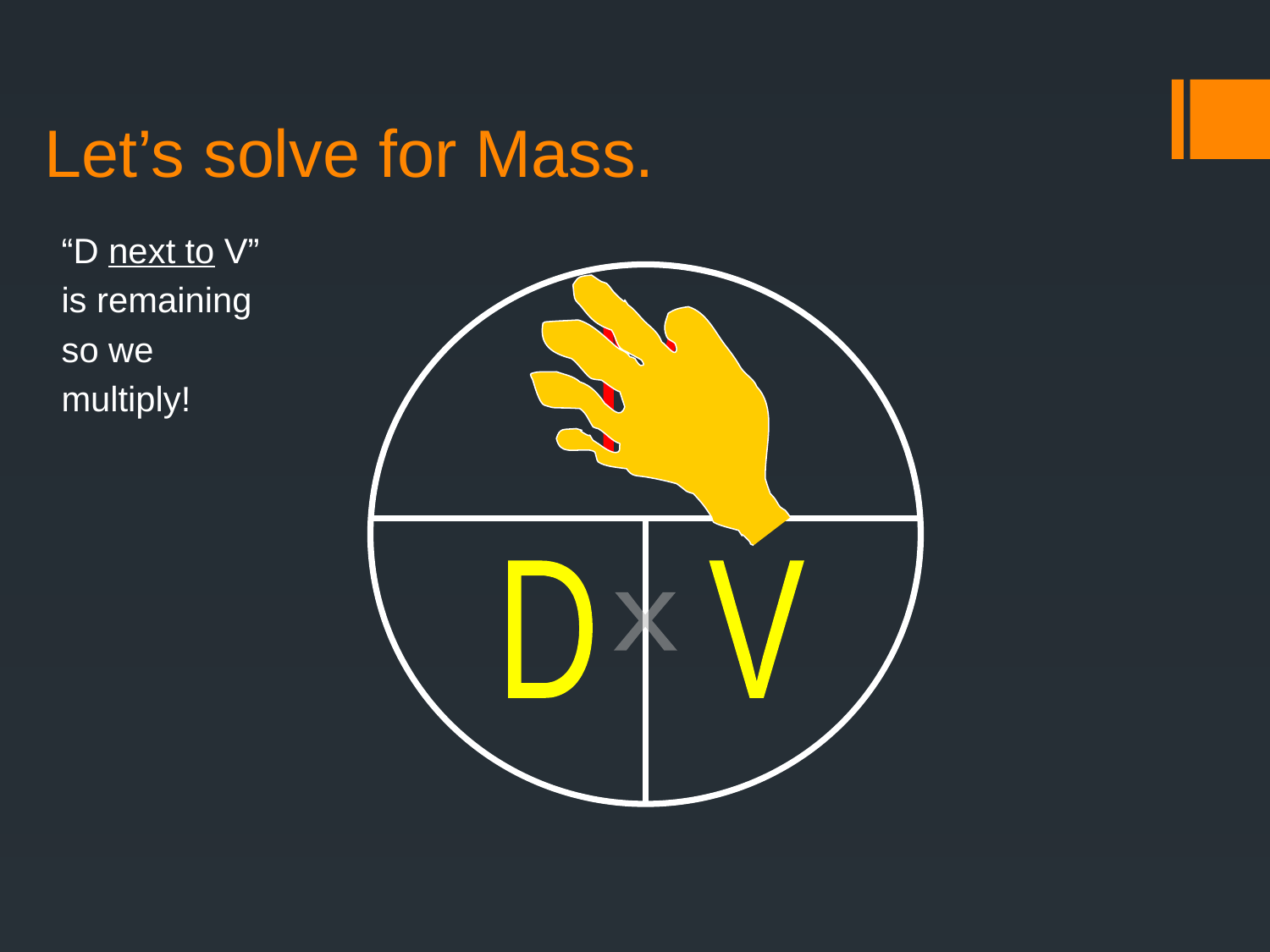

# Let’s solve for Mass.
“D next to V”
is remaining
so we
multiply!

M

D
V
x